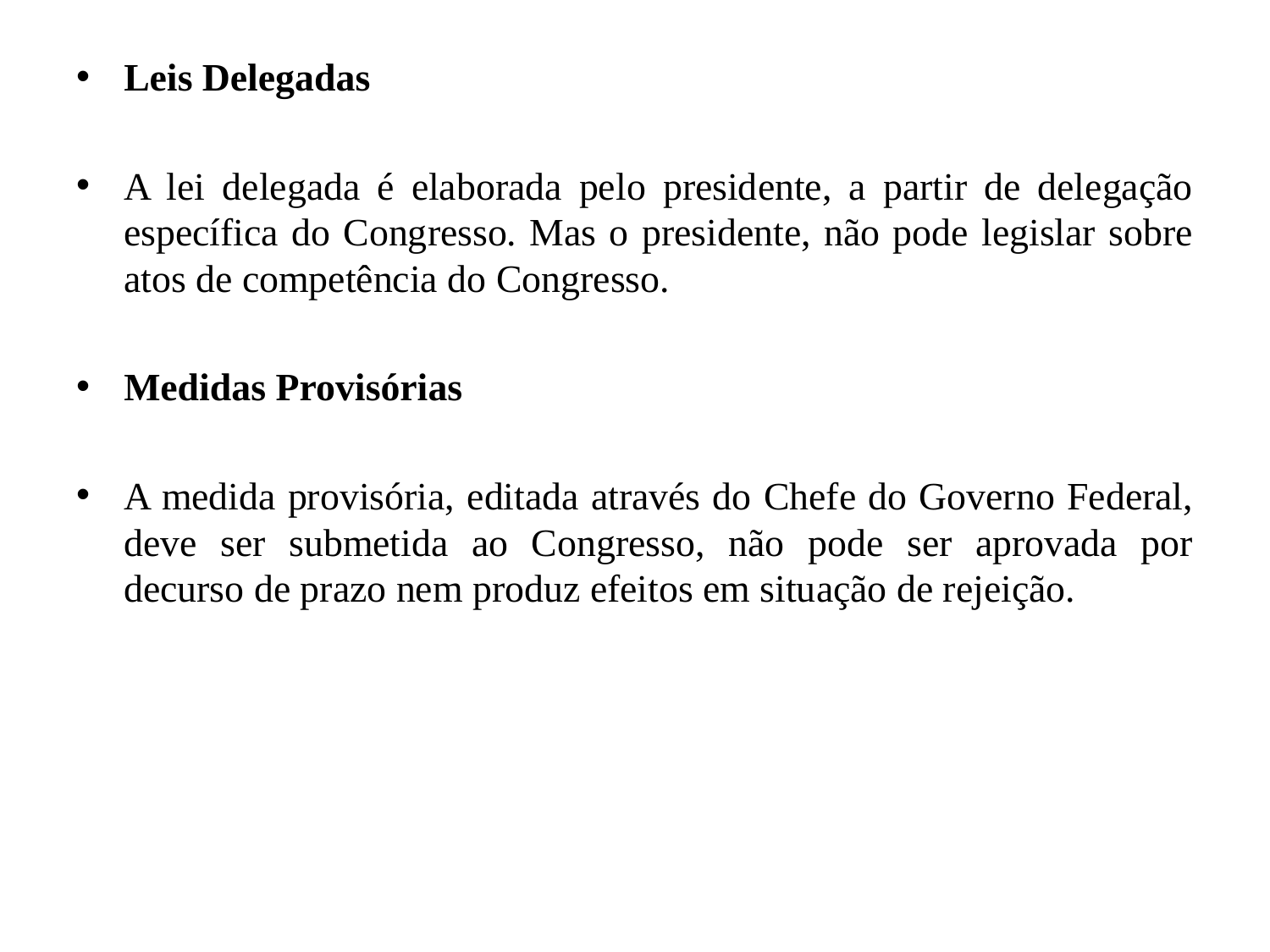

Leis Delegadas

A lei delegada é elaborada pelo presidente, a partir de delegação específica do Congresso. Mas o presidente, não pode legislar sobre atos de competência do Congresso.

Medidas Provisórias

A medida provisória, editada através do Chefe do Governo Federal, deve ser submetida ao Congresso, não pode ser aprovada por decurso de prazo nem produz efeitos em situação de rejeição.